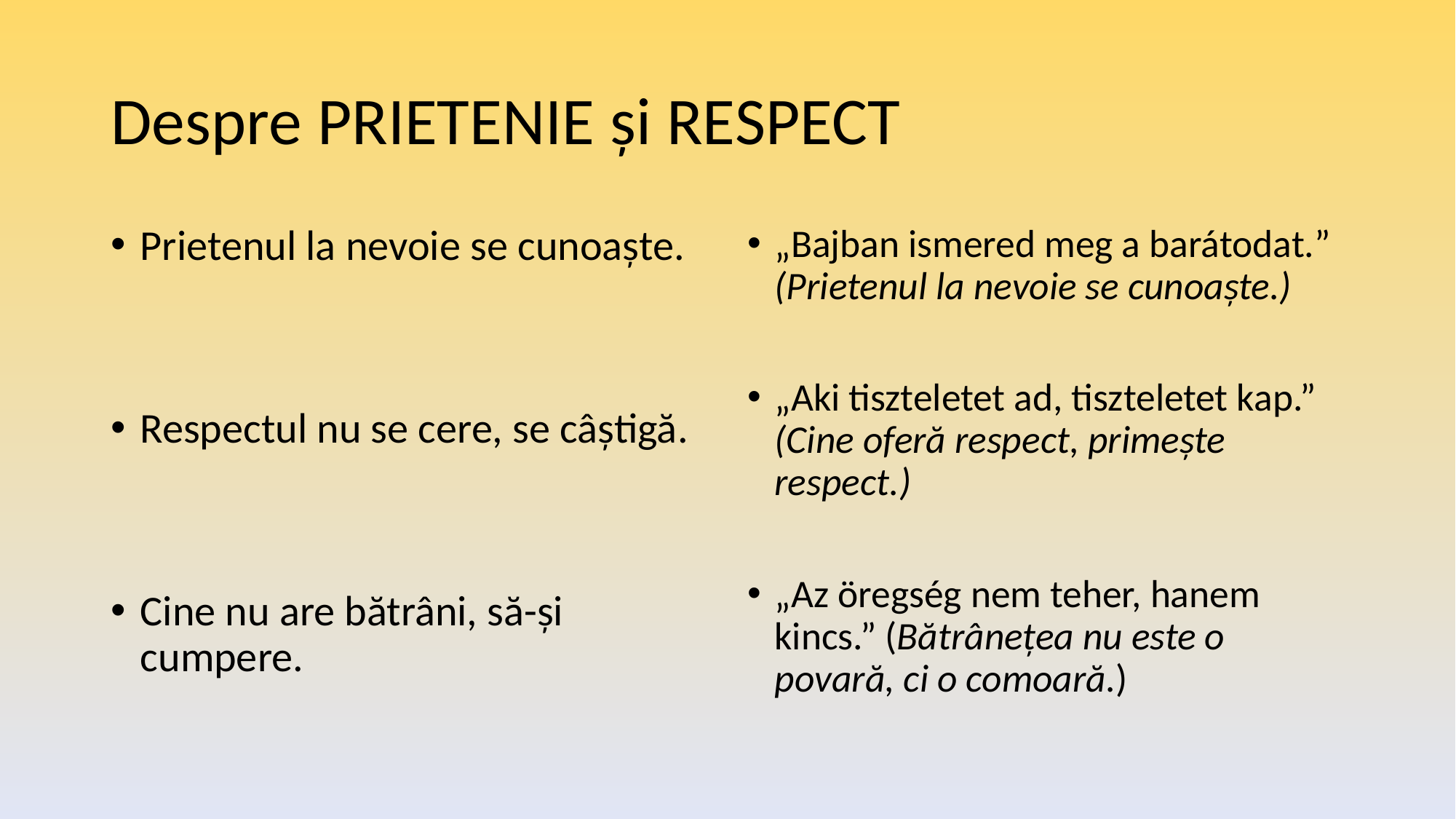

# Despre PRIETENIE și RESPECT
Prietenul la nevoie se cunoaște.

Respectul nu se cere, se câștigă.

Cine nu are bătrâni, să-și cumpere.
„Bajban ismered meg a barátodat.” (Prietenul la nevoie se cunoaște.)

„Aki tiszteletet ad, tiszteletet kap.” (Cine oferă respect, primește respect.)

„Az öregség nem teher, hanem kincs.” (Bătrânețea nu este o povară, ci o comoară.)